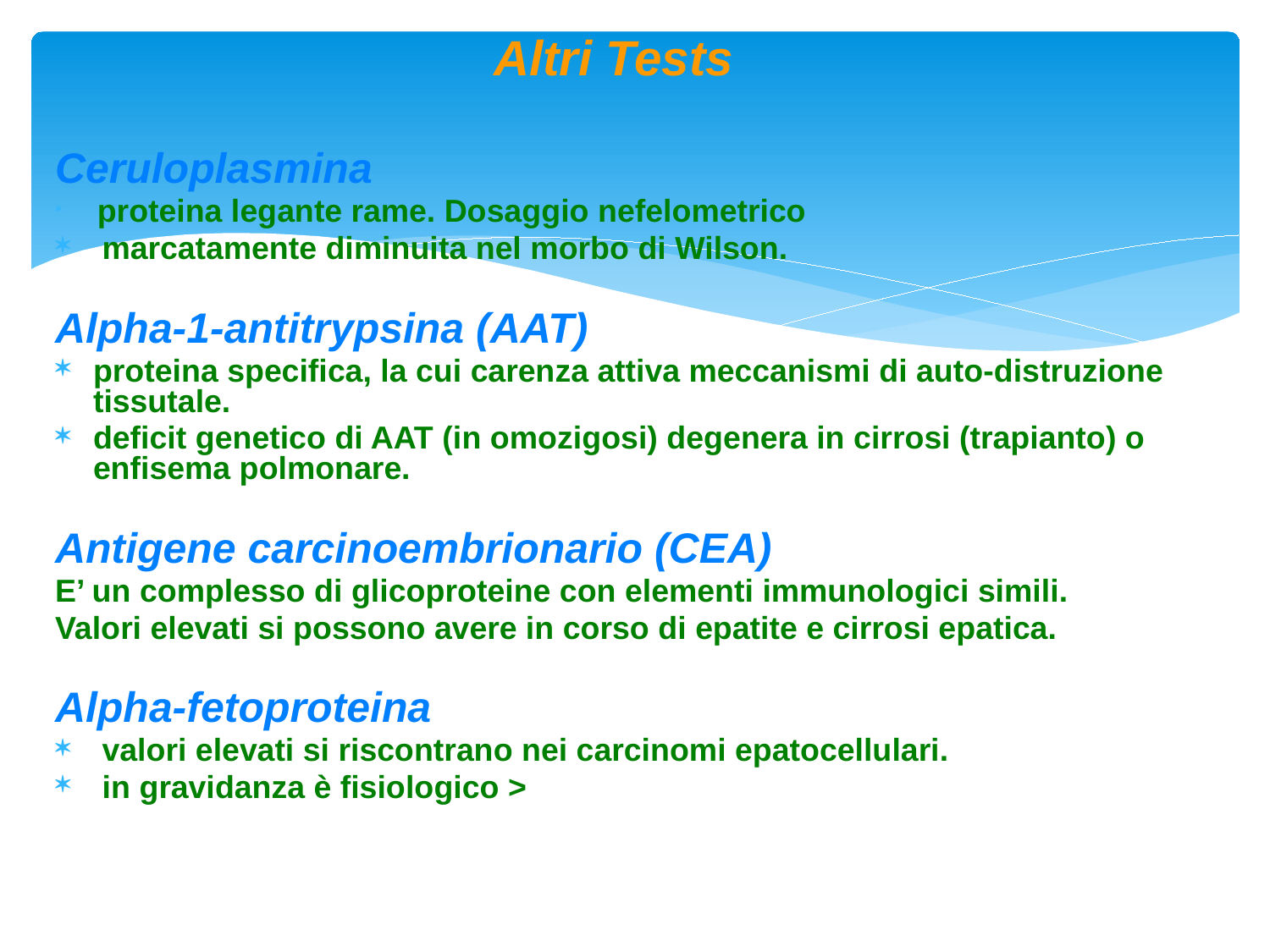

Altri Tests

Ceruloplasmina
 proteina legante rame. Dosaggio nefelometrico
 marcatamente diminuita nel morbo di Wilson.

Alpha-1-antitrypsina (AAT)
proteina specifica, la cui carenza attiva meccanismi di auto-distruzione tissutale.
deficit genetico di AAT (in omozigosi) degenera in cirrosi (trapianto) o enfisema polmonare.

Antigene carcinoembrionario (CEA)
E’ un complesso di glicoproteine con elementi immunologici simili.
Valori elevati si possono avere in corso di epatite e cirrosi epatica.

Alpha-fetoproteina
 valori elevati si riscontrano nei carcinomi epatocellulari.
 in gravidanza è fisiologico >